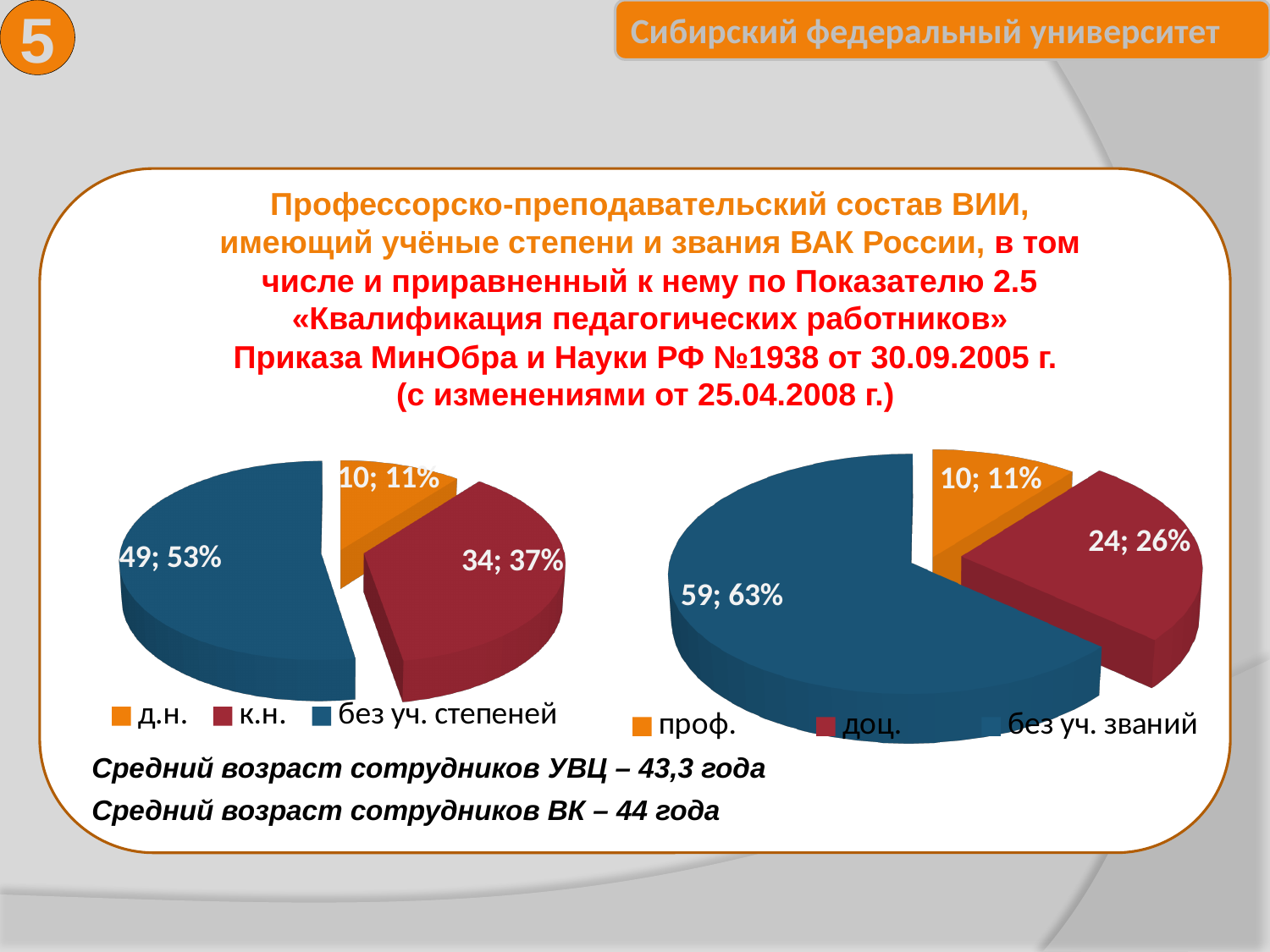

5

Профессорско-преподавательский состав ВИИ,
имеющий учёные степени и звания ВАК России, в том числе и приравненный к нему по Показателю 2.5 «Квалификация педагогических работников»
Приказа МинОбра и Науки РФ №1938 от 30.09.2005 г.
(с изменениями от 25.04.2008 г.)

[unsupported chart]

[unsupported chart]

Средний возраст сотрудников УВЦ – 43,3 года
Средний возраст сотрудников ВК – 44 года